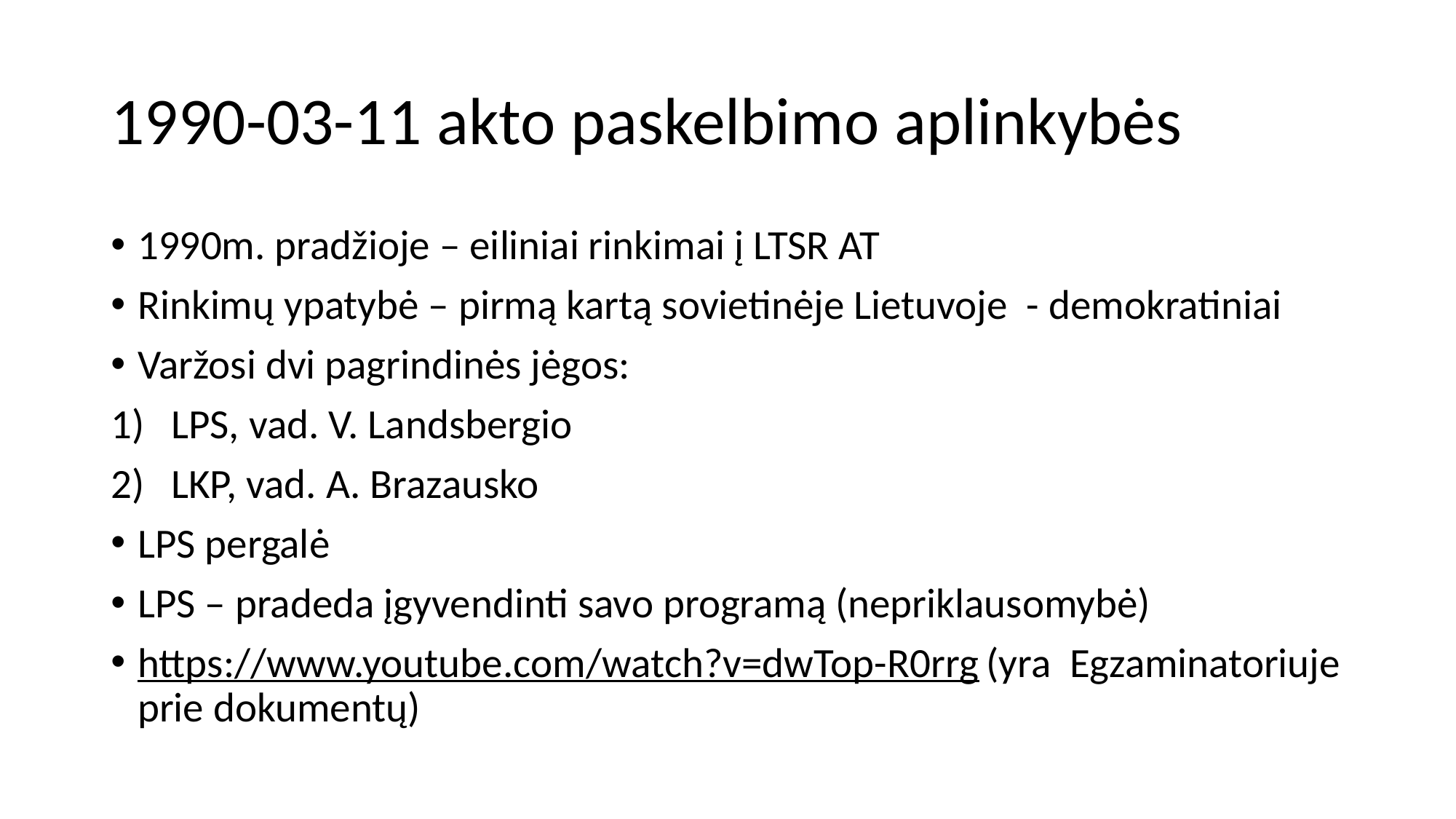

# 1990-03-11 akto paskelbimo aplinkybės
1990m. pradžioje – eiliniai rinkimai į LTSR AT
Rinkimų ypatybė – pirmą kartą sovietinėje Lietuvoje  - demokratiniai
Varžosi dvi pagrindinės jėgos:
LPS, vad. V. Landsbergio
LKP, vad. A. Brazausko
LPS pergalė
LPS – pradeda įgyvendinti savo programą (nepriklausomybė)
https://www.youtube.com/watch?v=dwTop-R0rrg (yra  Egzaminatoriuje prie dokumentų)